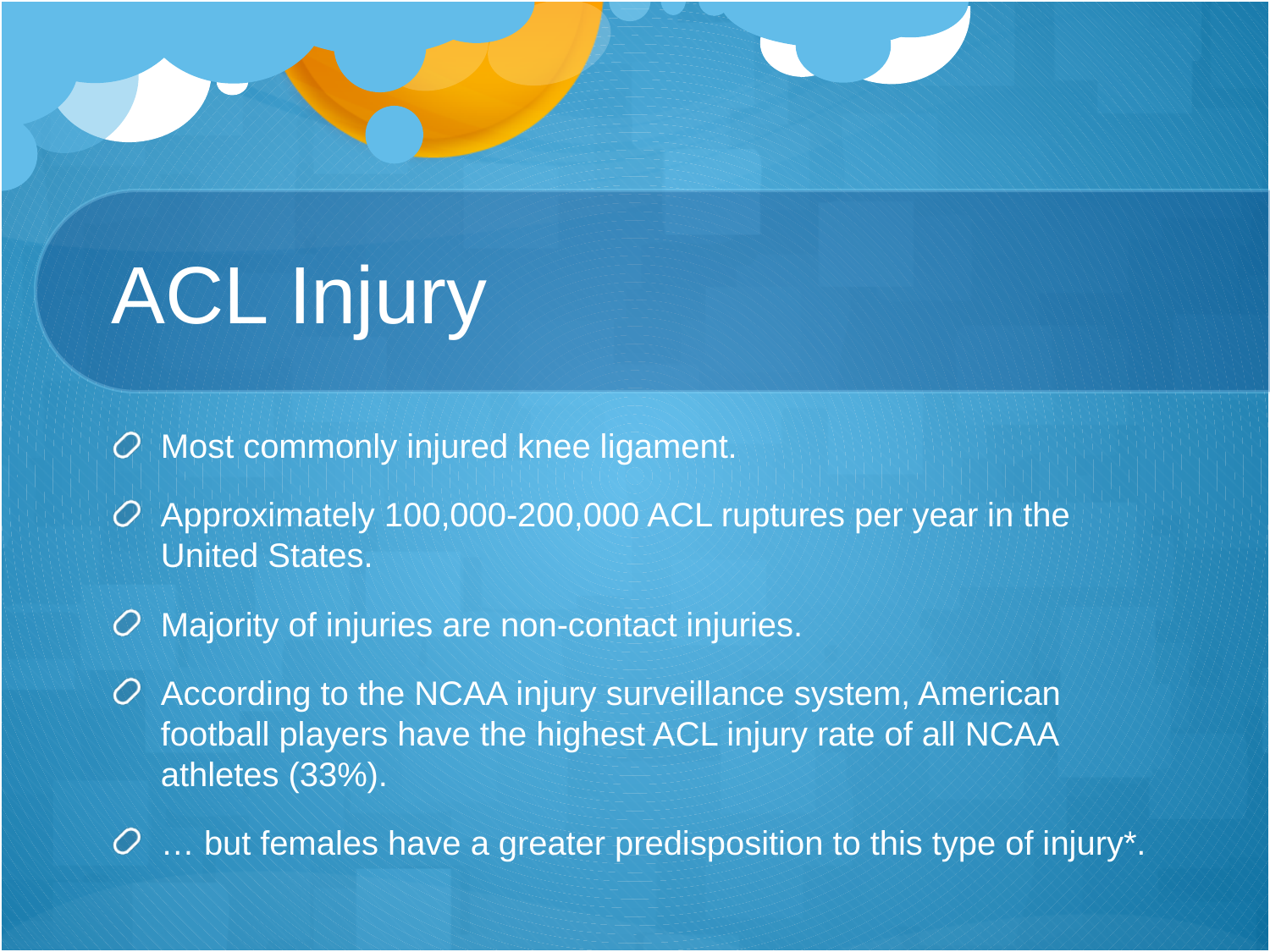

# ACL Injury
Most commonly injured knee ligament.
Approximately 100,000-200,000 ACL ruptures per year in the United States.
Majority of injuries are non-contact injuries.
According to the NCAA injury surveillance system, American football players have the highest ACL injury rate of all NCAA athletes (33%).
… but females have a greater predisposition to this type of injury*.